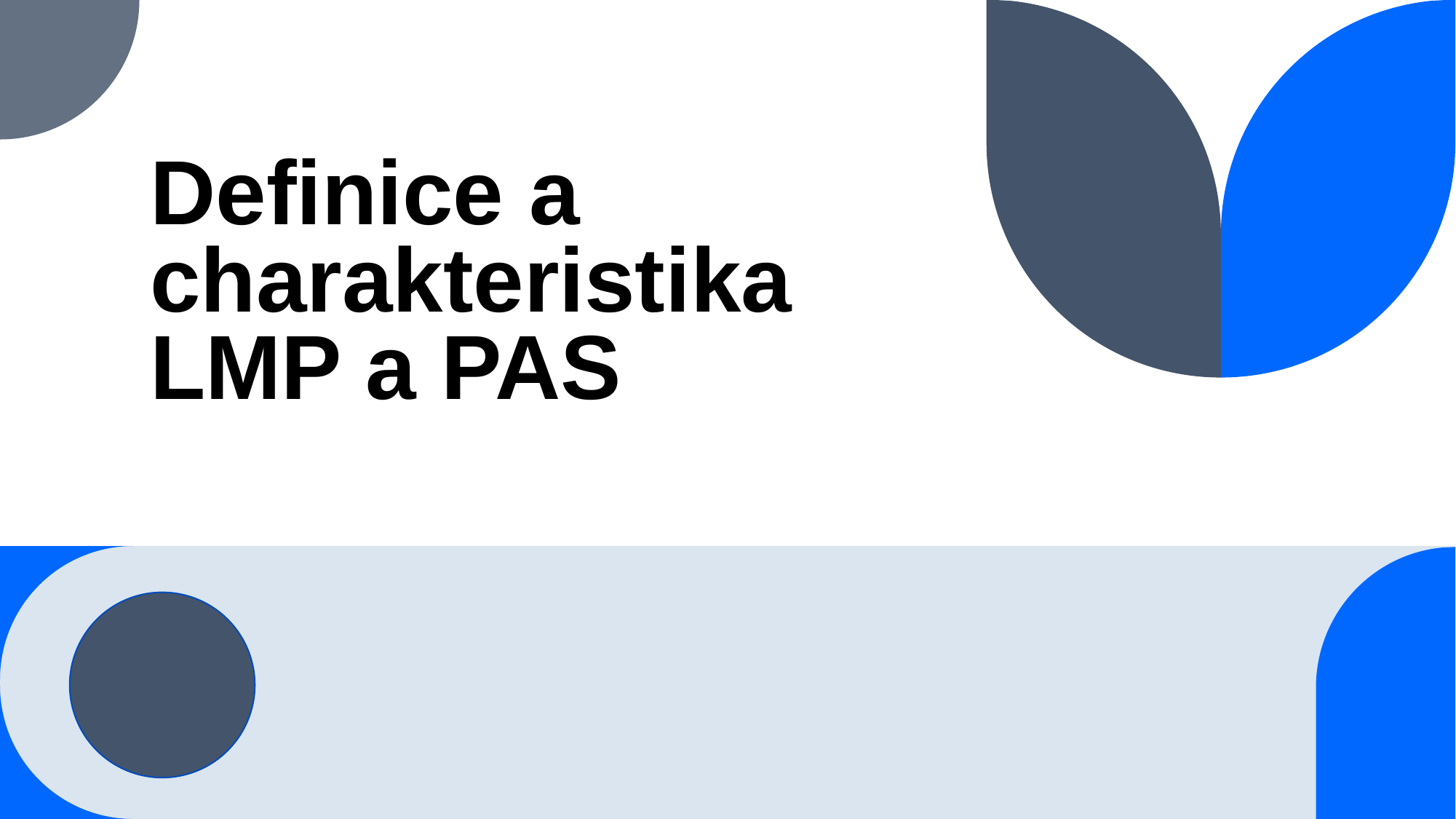

# Definice a charakteristika LMP a PAS